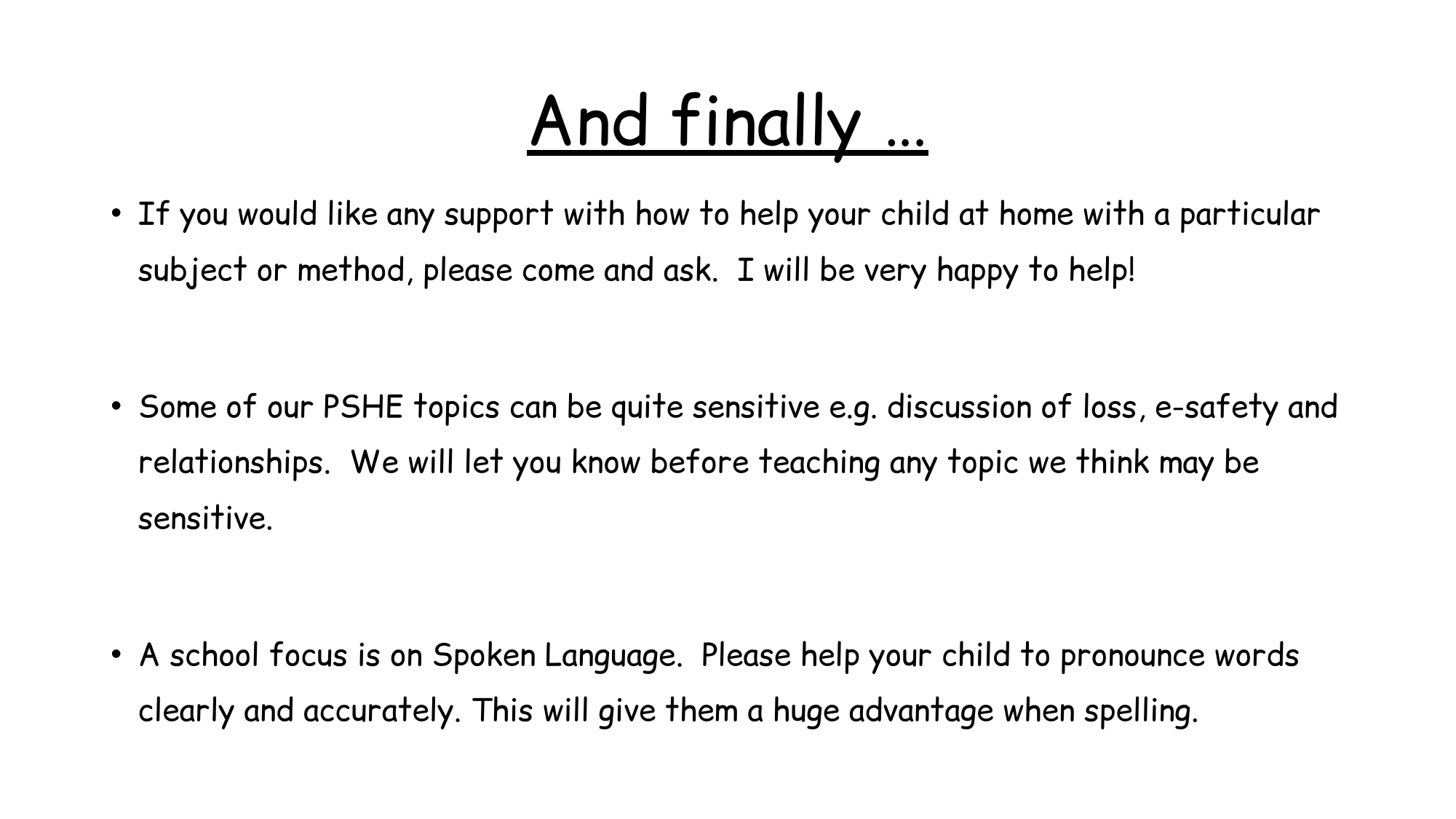

# And finally …
If you would like any support with how to help your child at home with a particular subject or method, please come and ask.  I will be very happy to help!

Some of our PSHE topics can be quite sensitive e.g. discussion of loss, e-safety and relationships.  We will let you know before teaching any topic we think may be sensitive.

A school focus is on Spoken Language.  Please help your child to pronounce words clearly and accurately. This will give them a huge advantage when spelling.